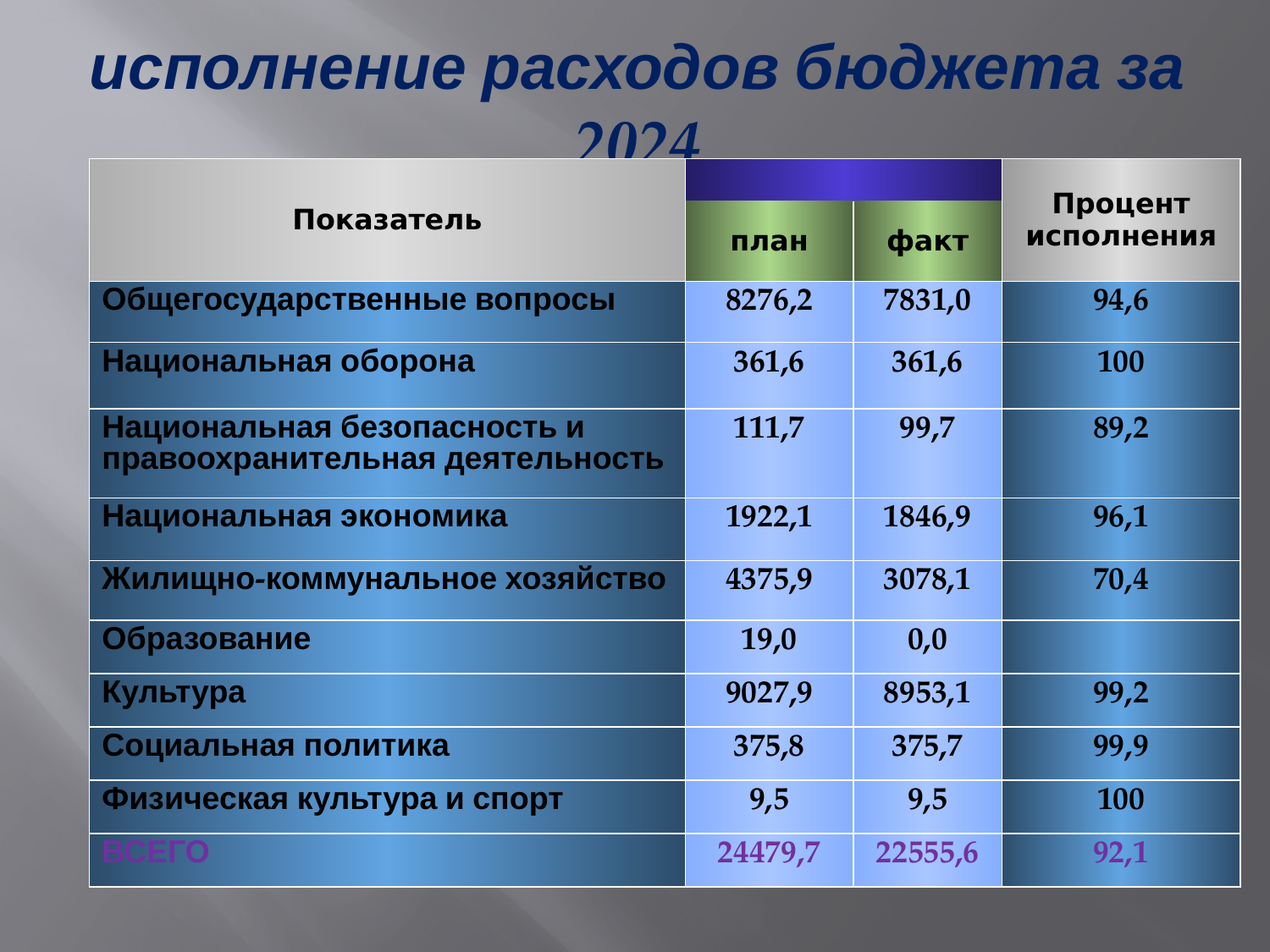

исполнение расходов бюджета за 2024
 год
| Показатель |  |  | Процент исполнения |
| --- | --- | --- | --- |
|  | план | факт |  |
| Общегосударственные вопросы | 8276,2 | 7831,0 | 94,6 |
| Национальная оборона | 361,6 | 361,6 | 100 |
| Национальная безопасность и правоохранительная деятельность | 111,7 | 99,7 | 89,2 |
| Национальная экономика | 1922,1 | 1846,9 | 96,1 |
| Жилищно-коммунальное хозяйство | 4375,9 | 3078,1 | 70,4 |
| Образование | 19,0 | 0,0 |  |
| Культура | 9027,9 | 8953,1 | 99,2 |
| Социальная политика | 375,8 | 375,7 | 99,9 |
| Физическая культура и спорт | 9,5 | 9,5 | 100 |
| ВСЕГО | 24479,7 | 22555,6 | 92,1 |